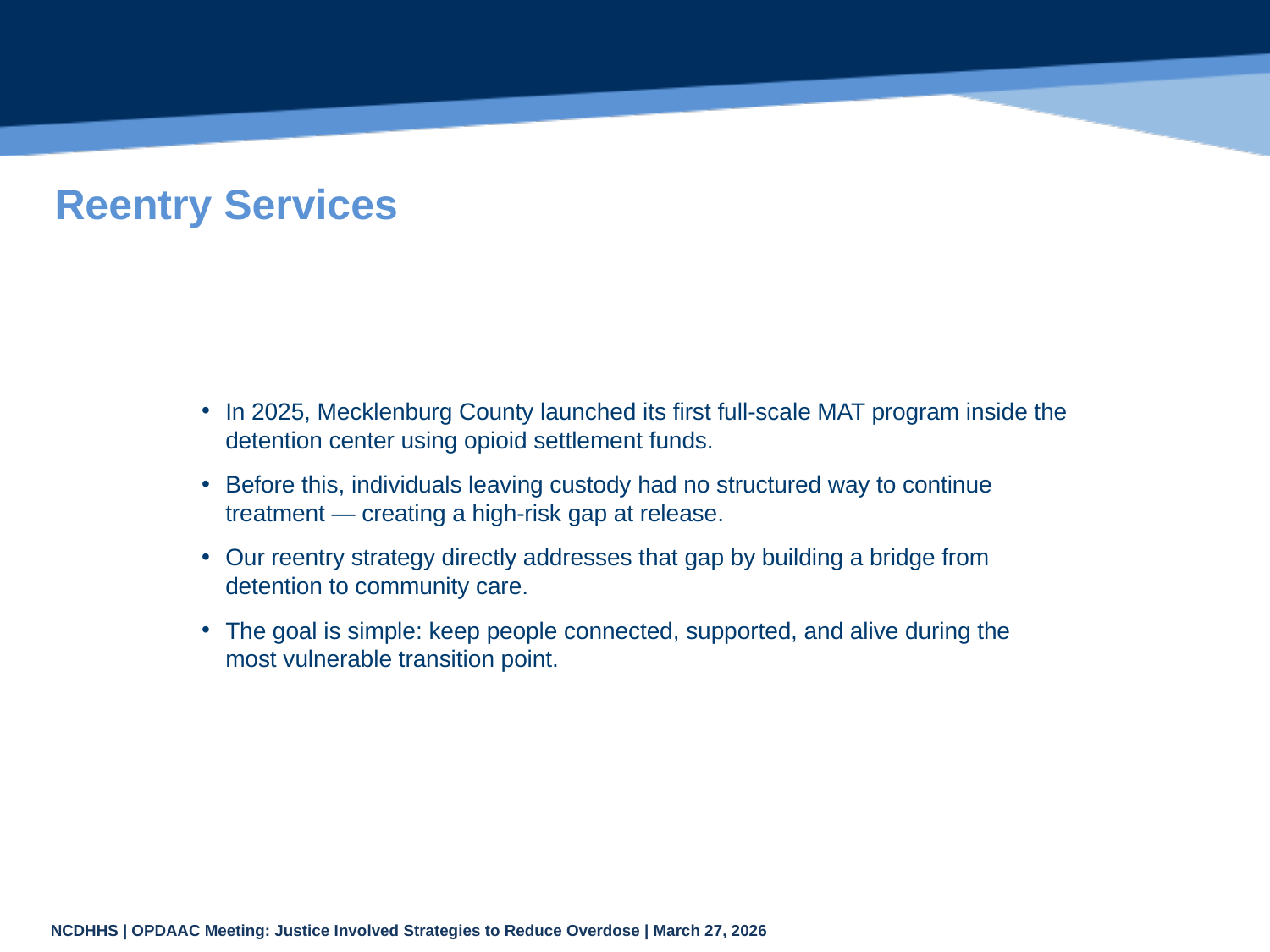

# Reentry Services
In 2025, Mecklenburg County launched its first full‑scale MAT program inside the detention center using opioid settlement funds.
Before this, individuals leaving custody had no structured way to continue treatment — creating a high‑risk gap at release.
Our reentry strategy directly addresses that gap by building a bridge from detention to community care.
The goal is simple: keep people connected, supported, and alive during the most vulnerable transition point.